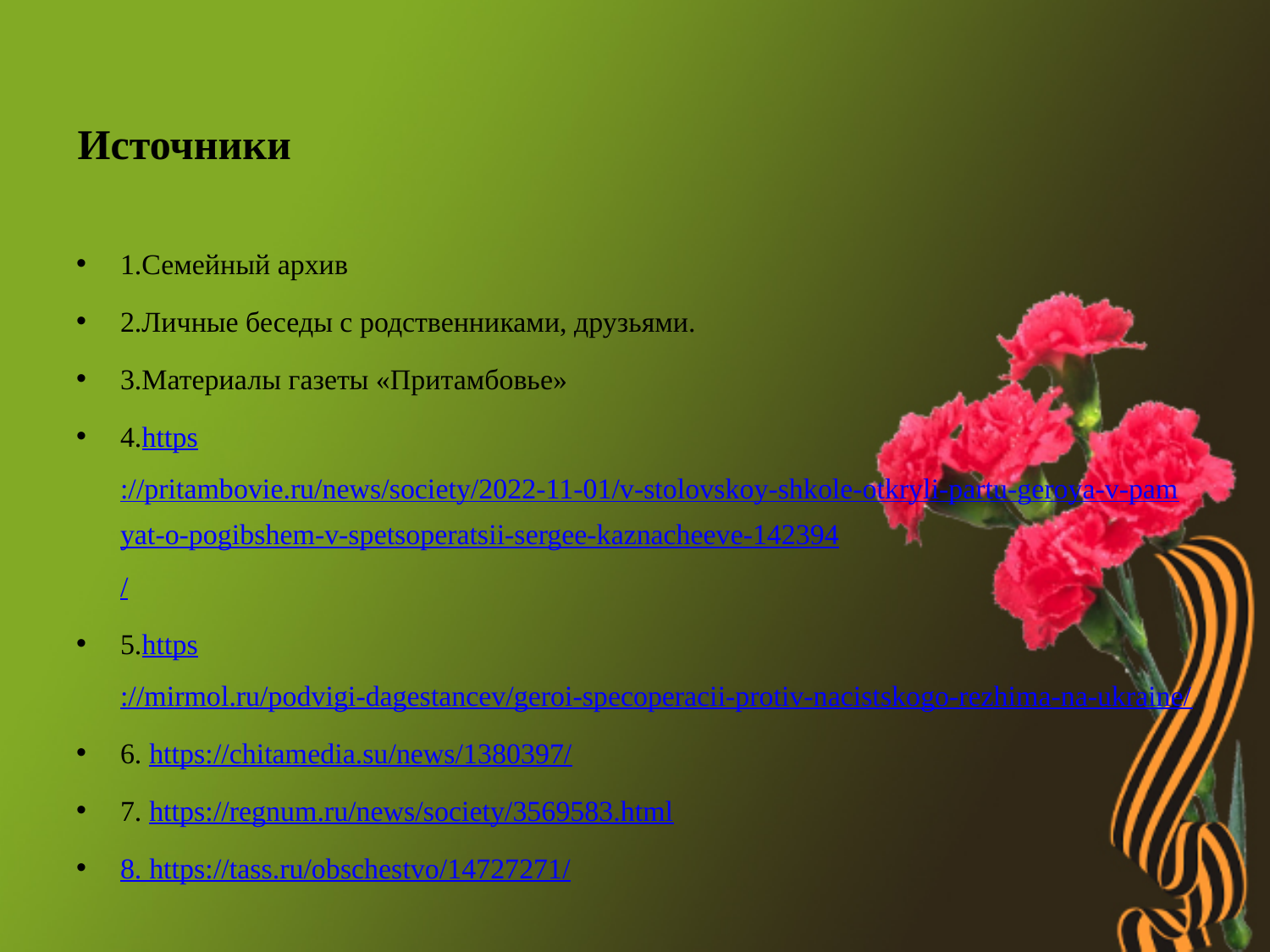

# Источники
1.Семейный архив
2.Личные беседы с родственниками, друзьями.
3.Материалы газеты «Притамбовье»
4.https://pritambovie.ru/news/society/2022-11-01/v-stolovskoy-shkole-otkryli-partu-geroya-v-pamyat-o-pogibshem-v-spetsoperatsii-sergee-kaznacheeve-142394/
5.https://mirmol.ru/podvigi-dagestancev/geroi-specoperacii-protiv-nacistskogo-rezhima-na-ukraine/
6. https://chitamedia.su/news/1380397/
7. https://regnum.ru/news/society/3569583.html
8. https://tass.ru/obschestvo/14727271/